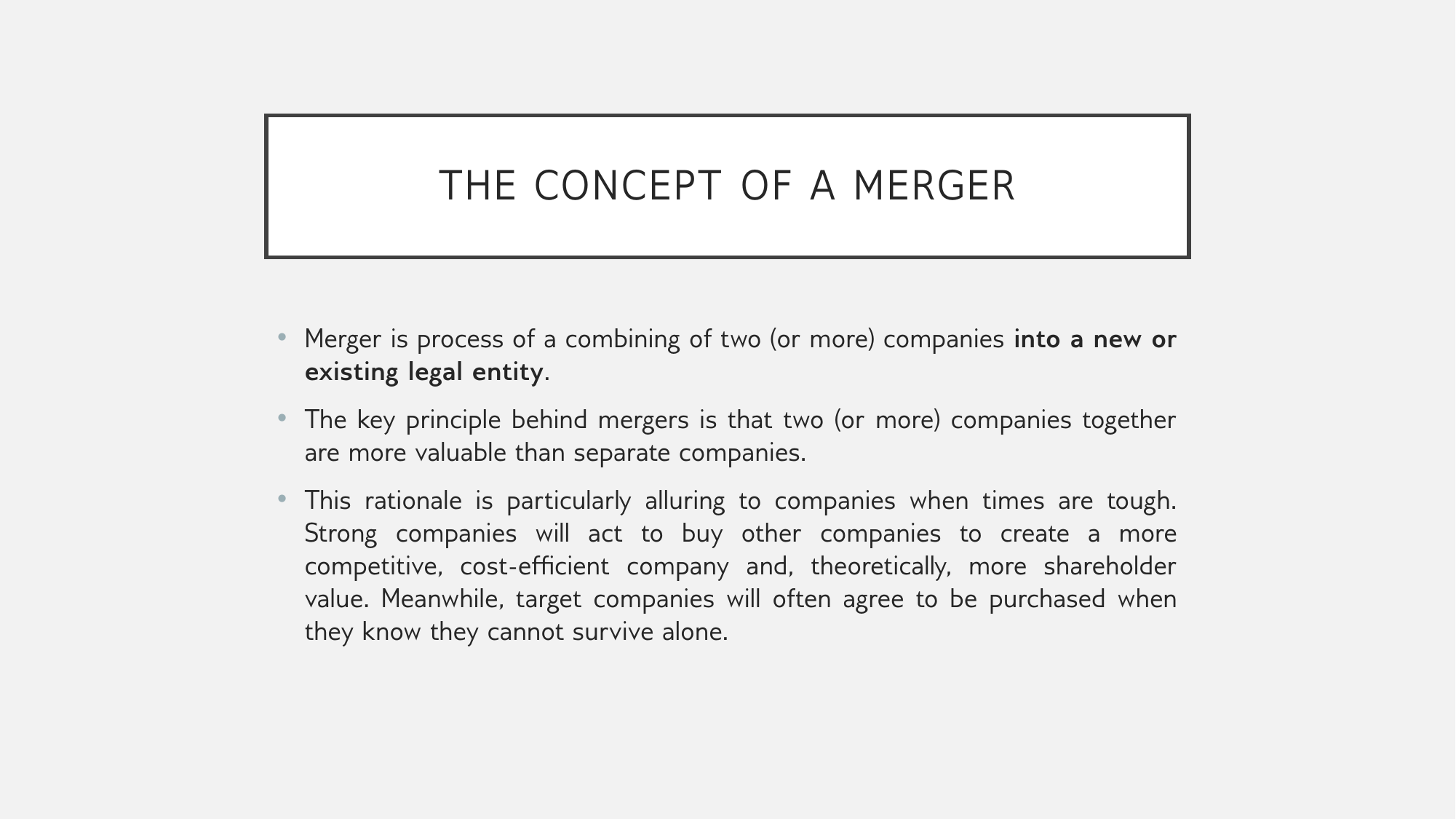

# The concept of a merger
Merger is process of a combining of two (or more) companies into a new or existing legal entity.
The key principle behind mergers is that two (or more) companies together are more valuable than separate companies.
This rationale is particularly alluring to companies when times are tough. Strong companies will act to buy other companies to create a more competitive, cost-efficient company and, theoretically, more shareholder value. Meanwhile, target companies will often agree to be purchased when they know they cannot survive alone.